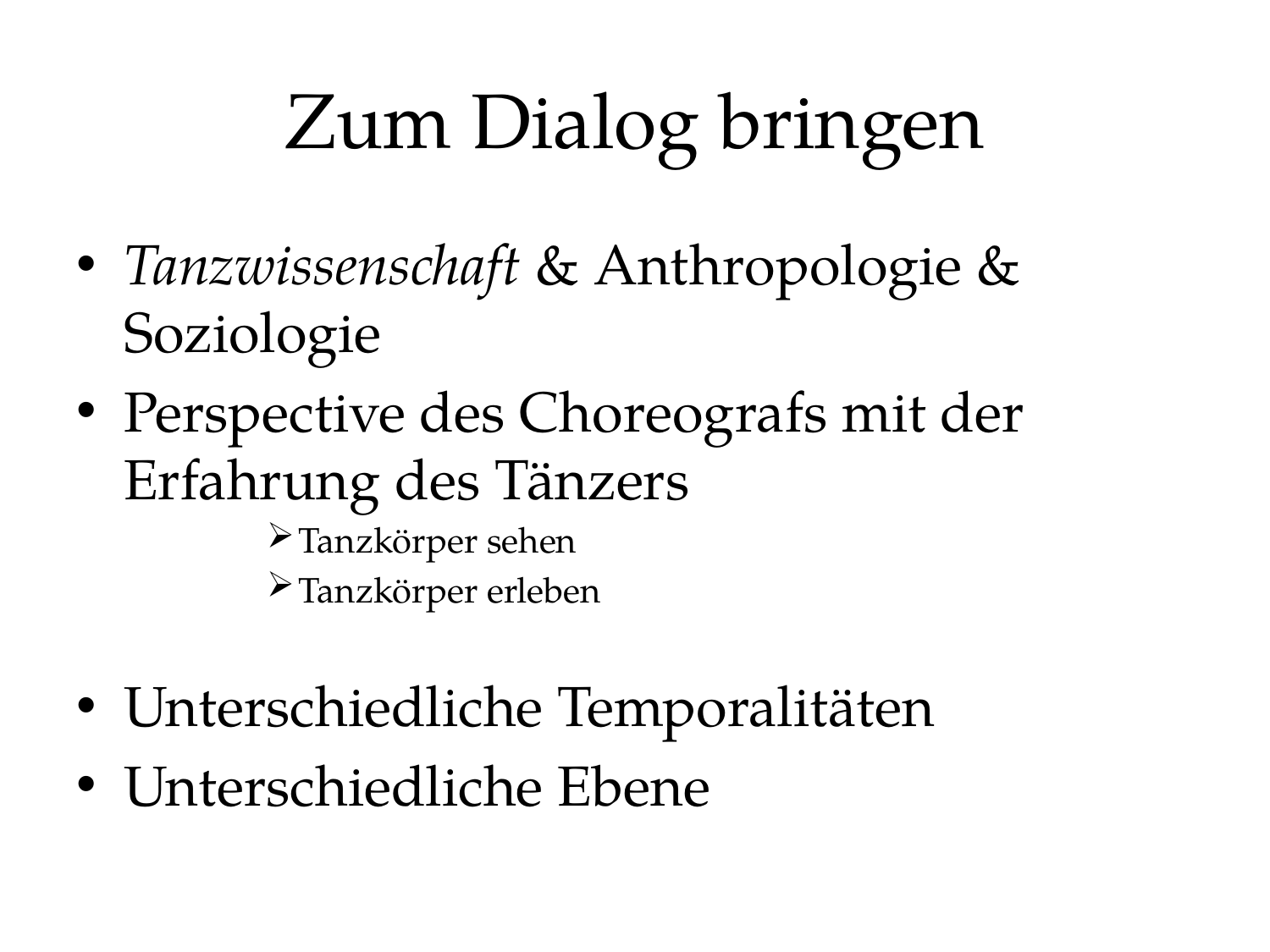

# Zum Dialog bringen
Tanzwissenschaft & Anthropologie & Soziologie
Perspective des Choreografs mit der Erfahrung des Tänzers
Tanzkörper sehen
Tanzkörper erleben

Unterschiedliche Temporalitäten
Unterschiedliche Ebene